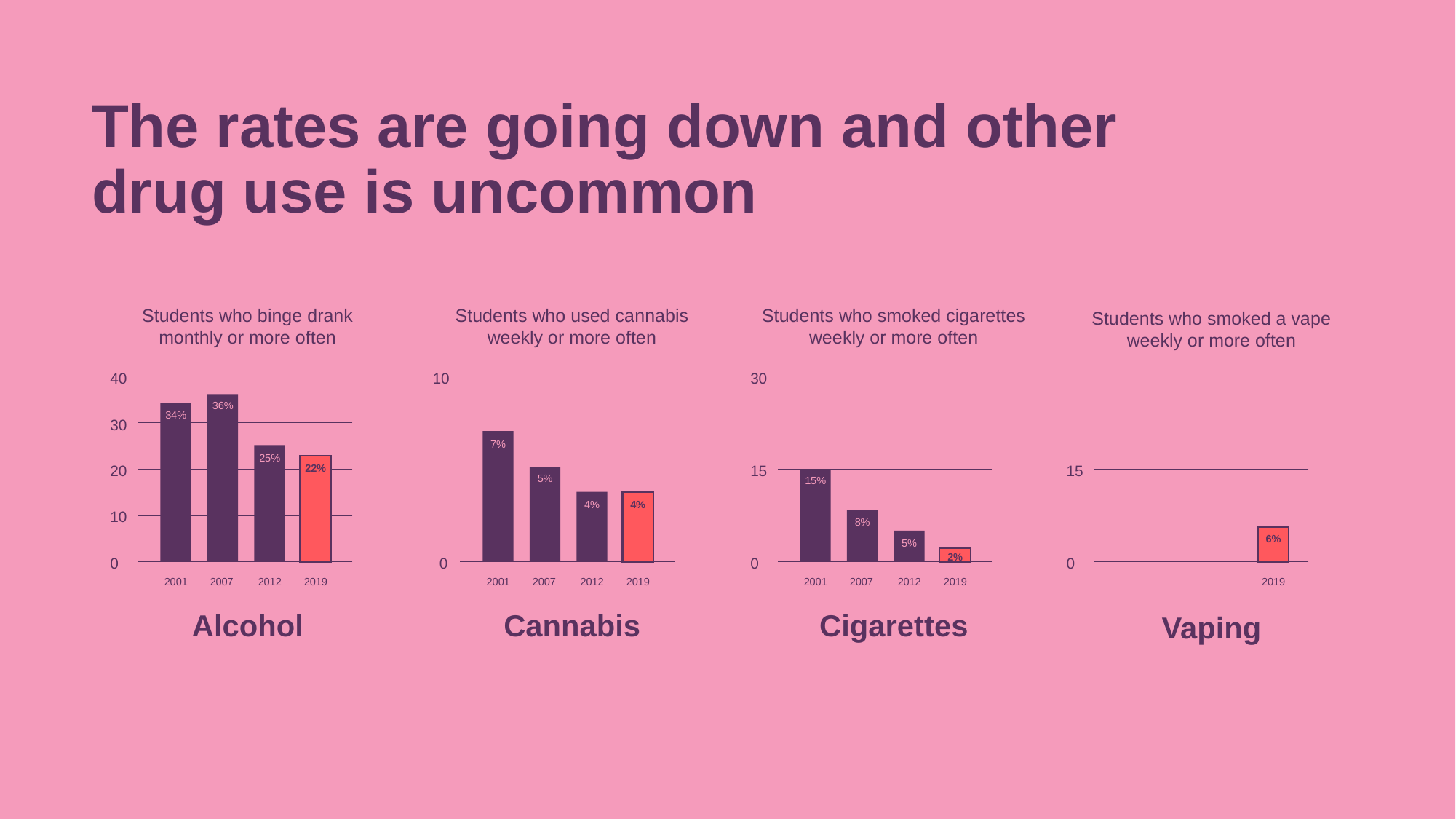

The rates are going down and other drug use is uncommon
Students who binge drank monthly or more often
Students who used cannabis weekly or more often
Students who smoked cigarettes weekly or more often
Students who smoked a vape weekly or more often
40
10
30
36%

34%

30

7%

25%
22%
20

15
15
5%

15%

4%
4%
10
8%

6%

5%
2%

0
0
0
0
2001
2007
2012
2019
2001
2007
2012
2019
2001
2007
2012
2019
2019
Alcohol
Cannabis
Cigarettes
Vaping